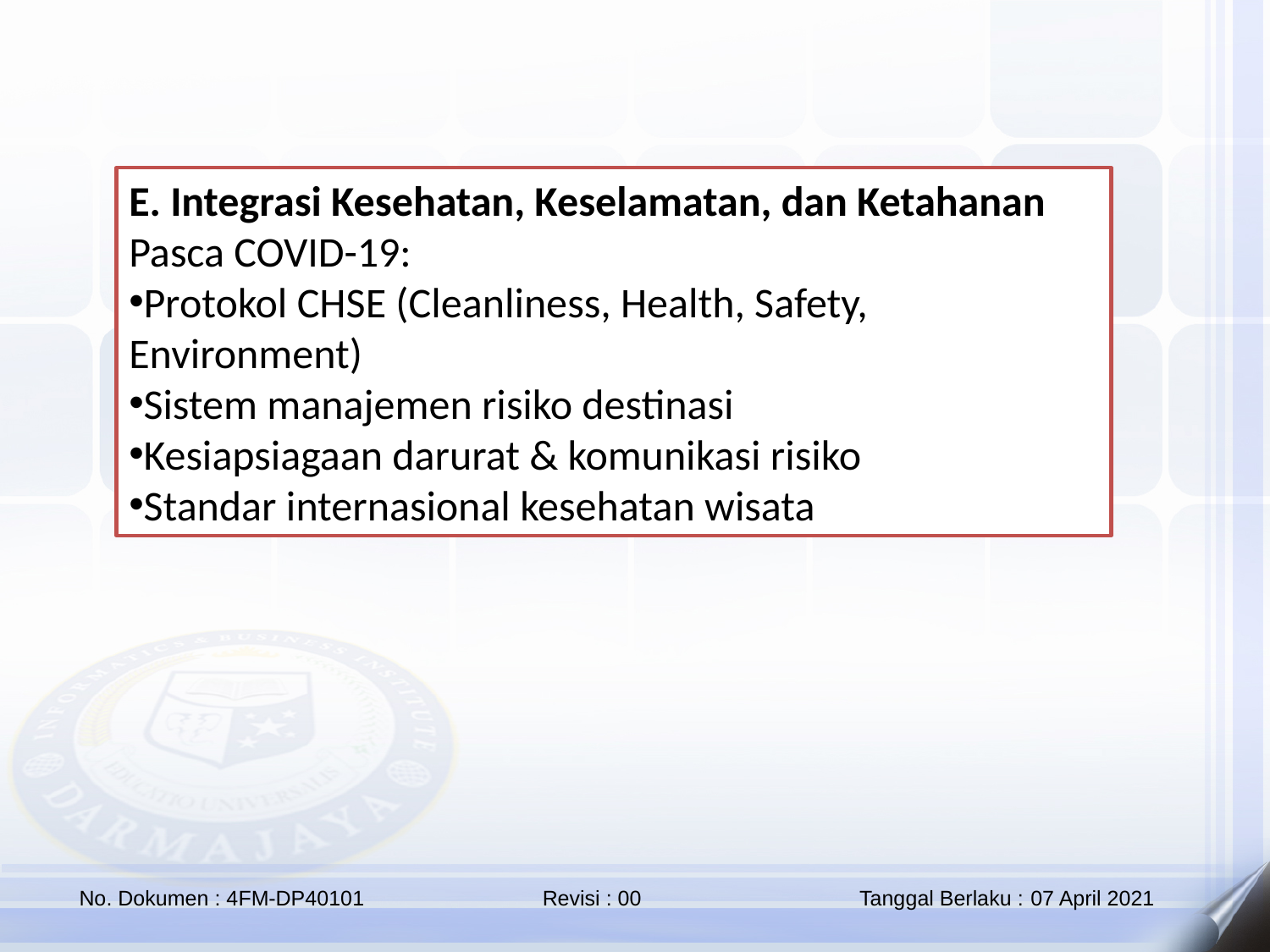

E. Integrasi Kesehatan, Keselamatan, dan Ketahanan
Pasca COVID-19:
Protokol CHSE (Cleanliness, Health, Safety, Environment)
Sistem manajemen risiko destinasi
Kesiapsiagaan darurat & komunikasi risiko
Standar internasional kesehatan wisata